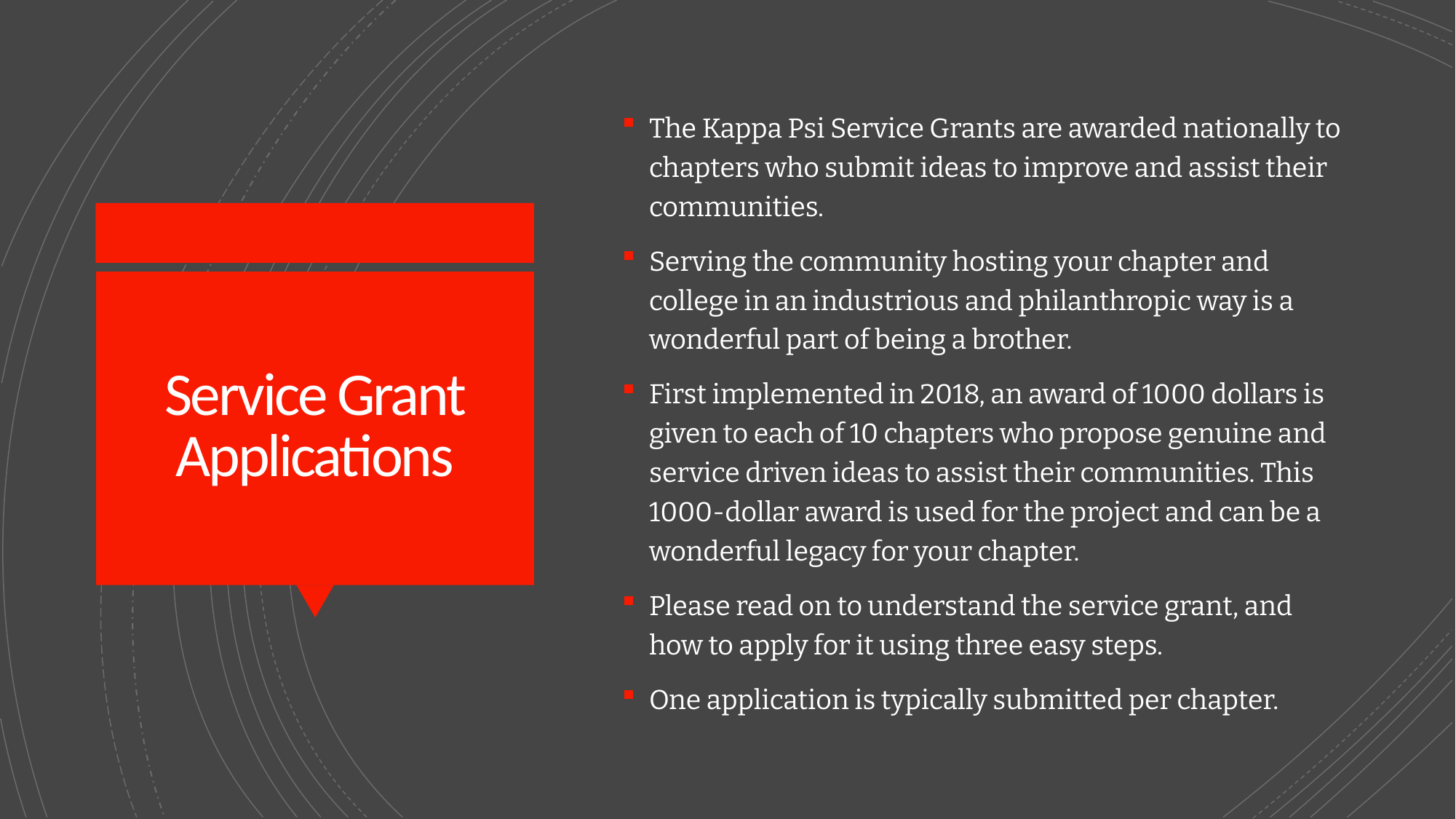

The Kappa Psi Service Grants are awarded nationally to chapters who submit ideas to improve and assist their communities.
Serving the community hosting your chapter and college in an industrious and philanthropic way is a wonderful part of being a brother.
First implemented in 2018, an award of 1000 dollars is given to each of 10 chapters who propose genuine and service driven ideas to assist their communities. This 1000-dollar award is used for the project and can be a wonderful legacy for your chapter.
Please read on to understand the service grant, and how to apply for it using three easy steps.
One application is typically submitted per chapter.

# Service Grant Applications